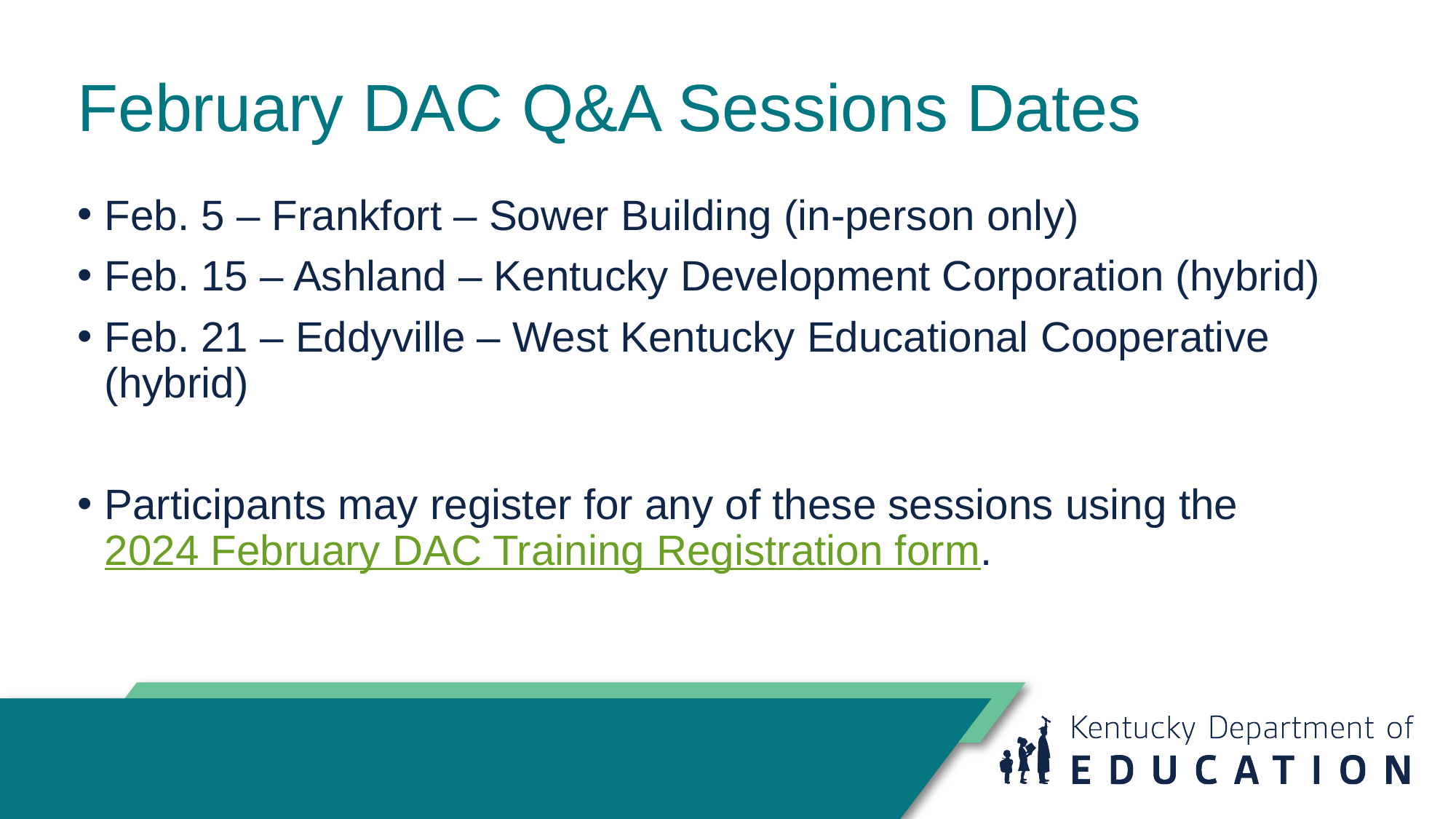

# February DAC Q&A Sessions Dates
Feb. 5 – Frankfort – Sower Building (in-person only)
Feb. 15 – Ashland – Kentucky Development Corporation (hybrid)
Feb. 21 – Eddyville – West Kentucky Educational Cooperative (hybrid)

Participants may register for any of these sessions using the 2024 February DAC Training Registration form.